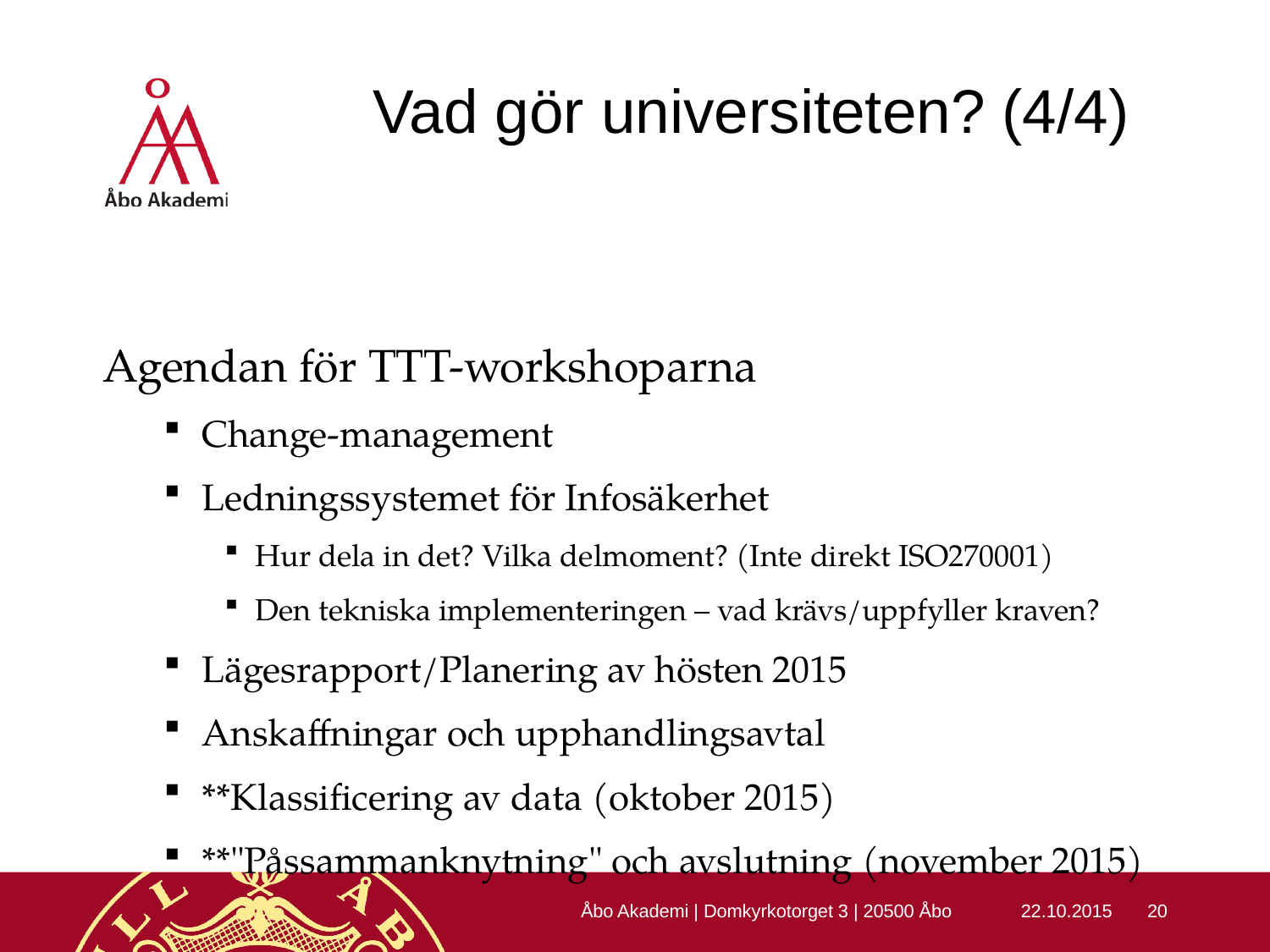

# Vad gör universiteten? (4/4)
Agendan för TTT-workshoparna
Change-management
Ledningssystemet för Infosäkerhet
Hur dela in det? Vilka delmoment? (Inte direkt ISO270001)
Den tekniska implementeringen – vad krävs/uppfyller kraven?
Lägesrapport/Planering av hösten 2015
Anskaffningar och upphandlingsavtal
**Klassificering av data (oktober 2015)
**"Påssammanknytning" och avslutning (november 2015)
Åbo Akademi | Domkyrkotorget 3 | 20500 Åbo
22.10.2015
20